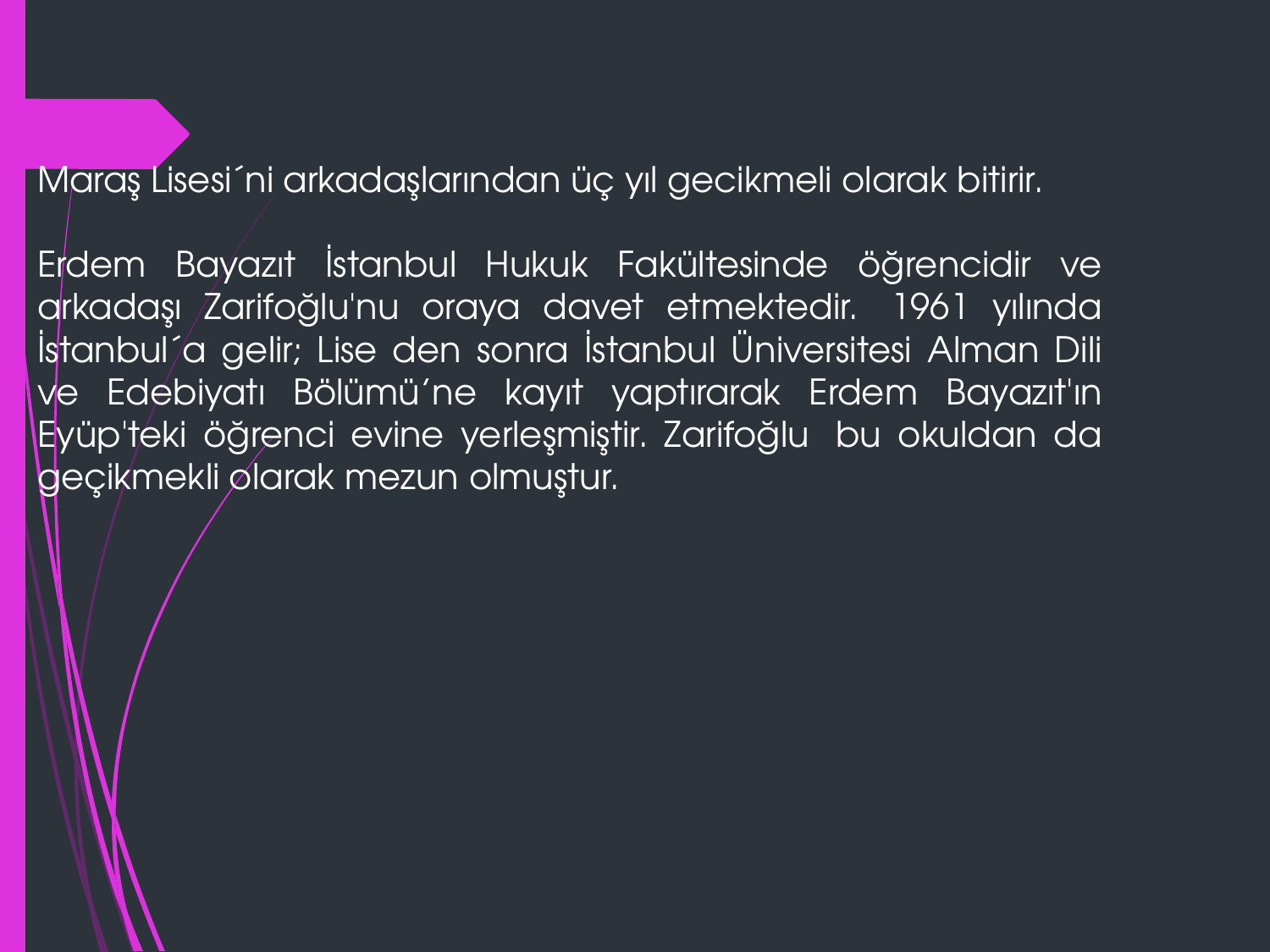

Maraş Lisesi´ni arkadaşlarından üç yıl gecikmeli olarak bitirir.

Erdem Bayazıt İstanbul Hukuk Fakültesinde öğrencidir ve arkadaşı Zarifoğlu'nu oraya davet etmektedir.  1961 yılında İstanbul´a gelir; Lise den sonra İstanbul Üniversitesi Alman Dili ve Edebiyatı Bölümü’ne kayıt yaptırarak Erdem Bayazıt'ın Eyüp'teki öğrenci evine yerleşmiştir. Zarifoğlu  bu okuldan da geçikmekli olarak mezun olmuştur.